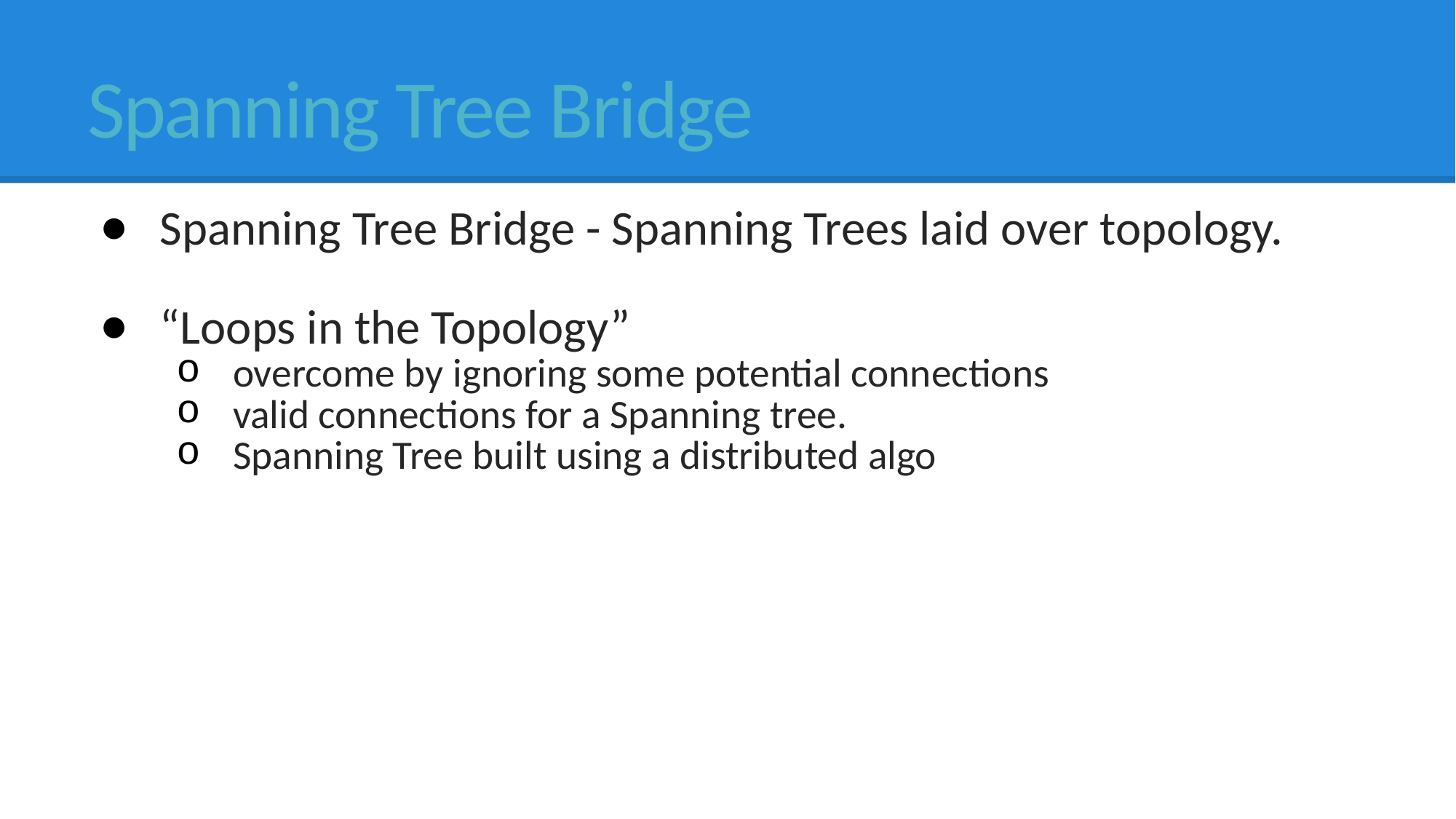

# Spanning Tree Bridge
Spanning Tree Bridge - Spanning Trees laid over topology.

“Loops in the Topology”
overcome by ignoring some potential connections
valid connections for a Spanning tree.
Spanning Tree built using a distributed algo